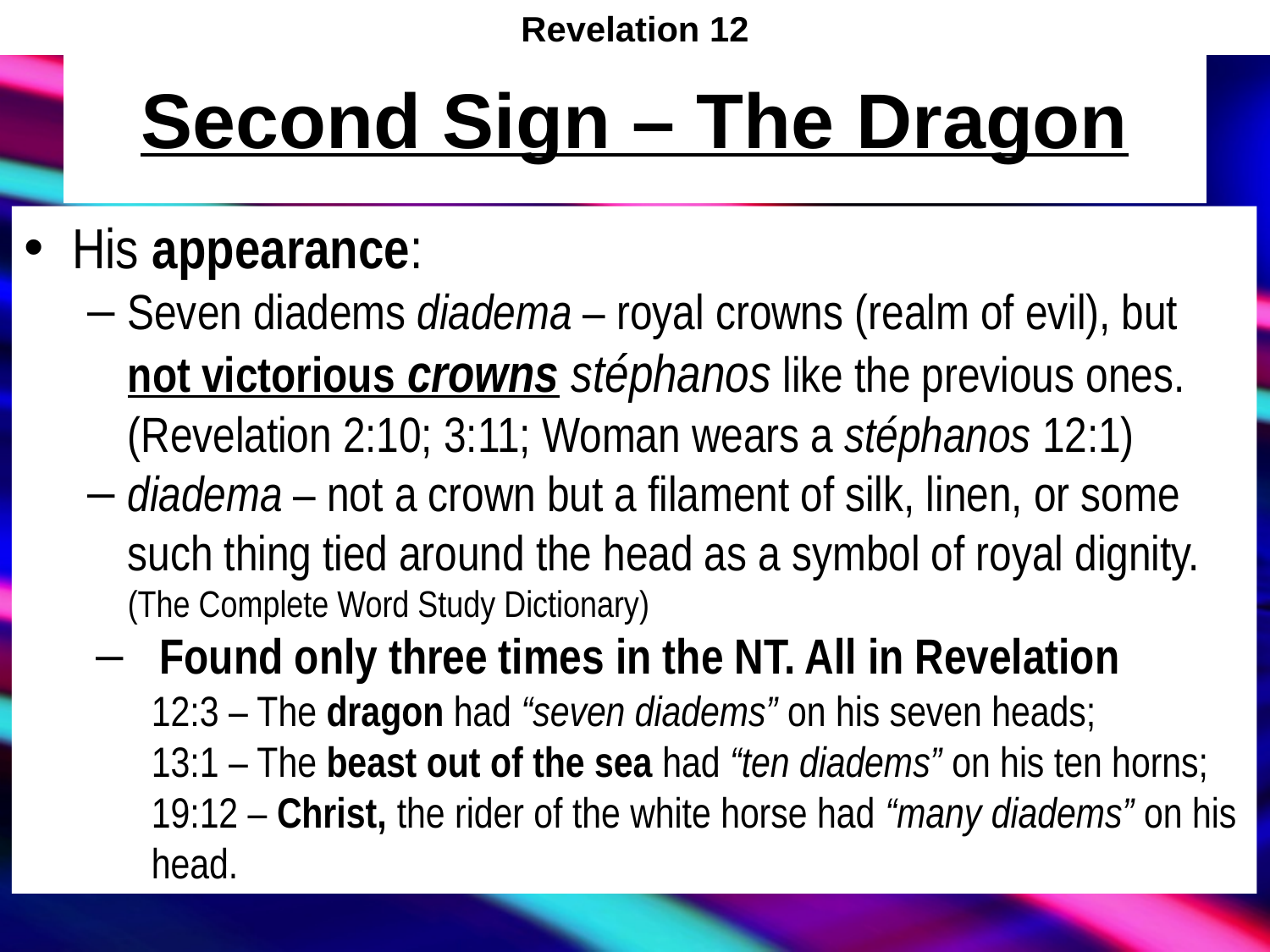

Revelation 12
# Second Sign – The Dragon
His appearance:
Seven diadems diadema – royal crowns (realm of evil), but not victorious crowns stéphanos like the previous ones. (Revelation 2:10; 3:11; Woman wears a stéphanos 12:1)
diadema – not a crown but a filament of silk, linen, or some such thing tied around the head as a symbol of royal dignity.
(The Complete Word Study Dictionary)
Found only three times in the NT. All in Revelation
12:3 – The dragon had “seven diadems” on his seven heads;
13:1 – The beast out of the sea had “ten diadems” on his ten horns;
19:12 – Christ, the rider of the white horse had “many diadems” on his head.